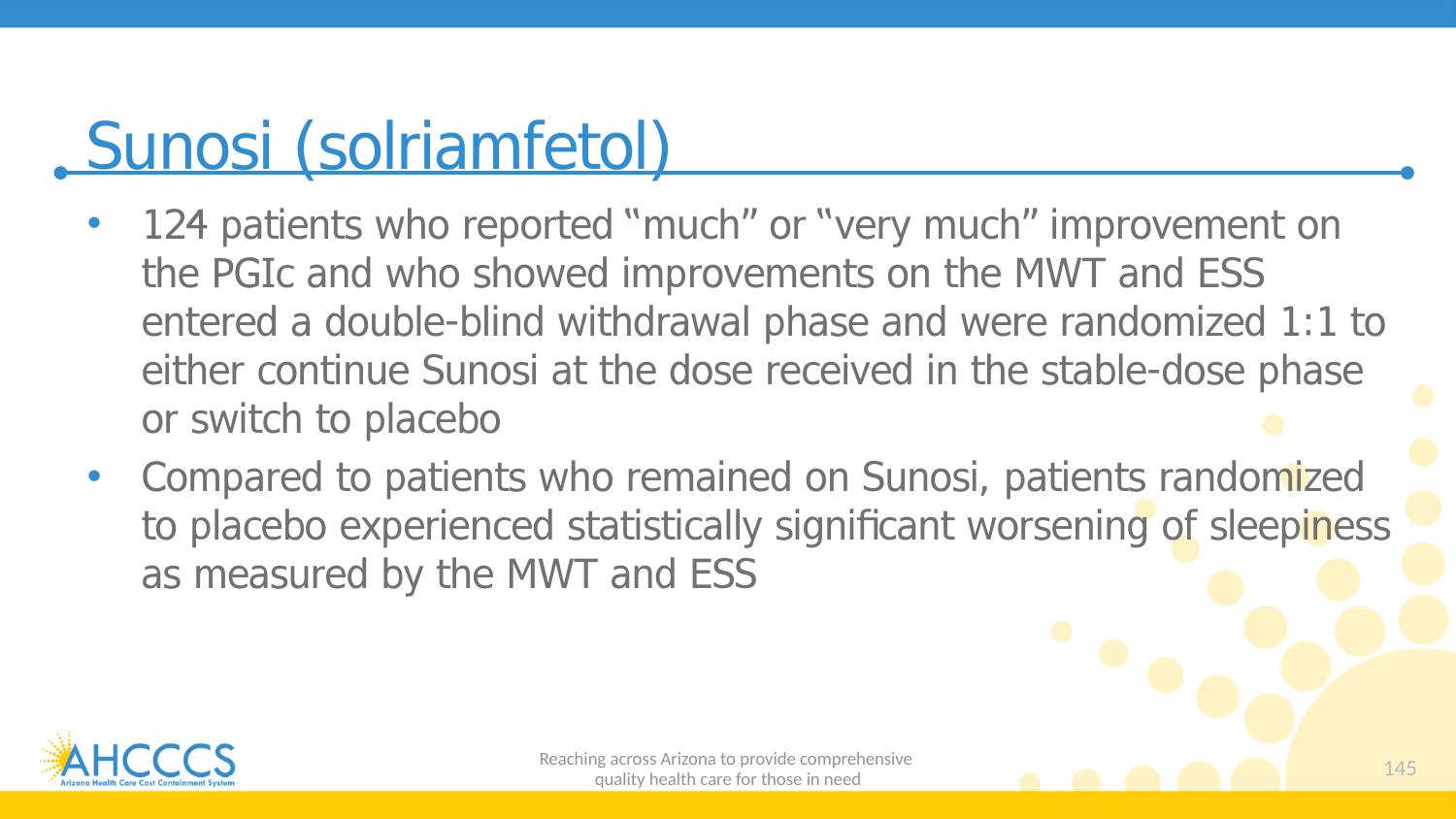

# Sunosi (solriamfetol)
124 patients who reported “much” or “very much” improvement on the PGIc and who showed improvements on the MWT and ESS entered a double-blind withdrawal phase and were randomized 1:1 to either continue Sunosi at the dose received in the stable-dose phase or switch to placebo
Compared to patients who remained on Sunosi, patients randomized to placebo experienced statistically significant worsening of sleepiness as measured by the MWT and ESS
Reaching across Arizona to provide comprehensive
quality health care for those in need
145